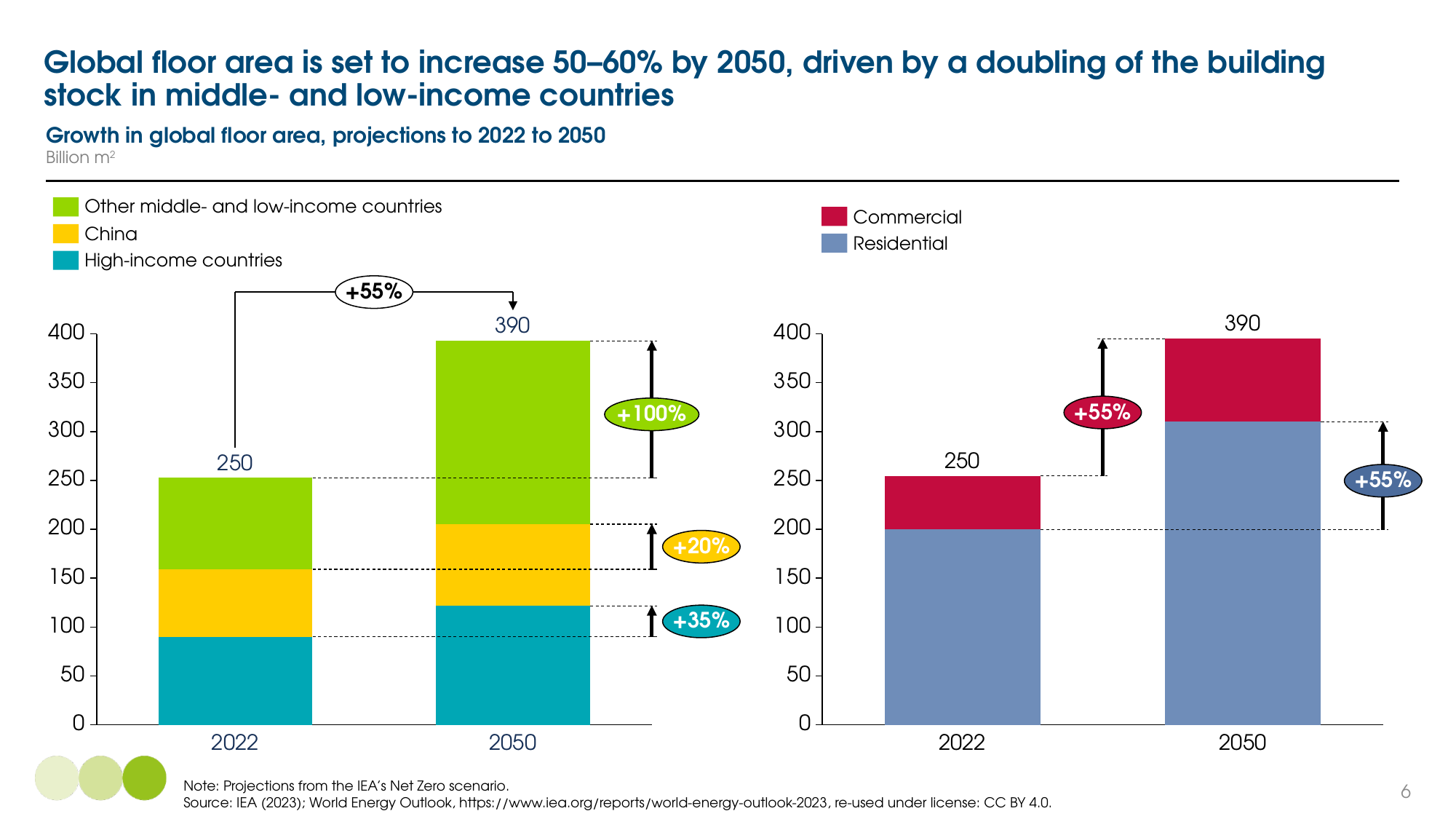

# Global floor area is set to increase 50–60% by 2050, driven by a doubling of the building stock in middle- and low-income countries
Growth in global floor area, projections to 2022 to 2050
Billion m2

Other middle- and low-income countries

Commercial

China

Residential

High-income countries
+55%

### Chart

| Category |  |  |  |
|---|---|---|---|

### Chart

| Category |  |  |
|---|---|---|
390
390
+55%
+100%
250
250
+55%
+20%
+35%
2022
2050
2022
2050
6
Note: Projections from the IEA’s Net Zero scenario.
Source: IEA (2023); World Energy Outlook, https://www.iea.org/reports/world-energy-outlook-2023, re-used under license: CC BY 4.0.